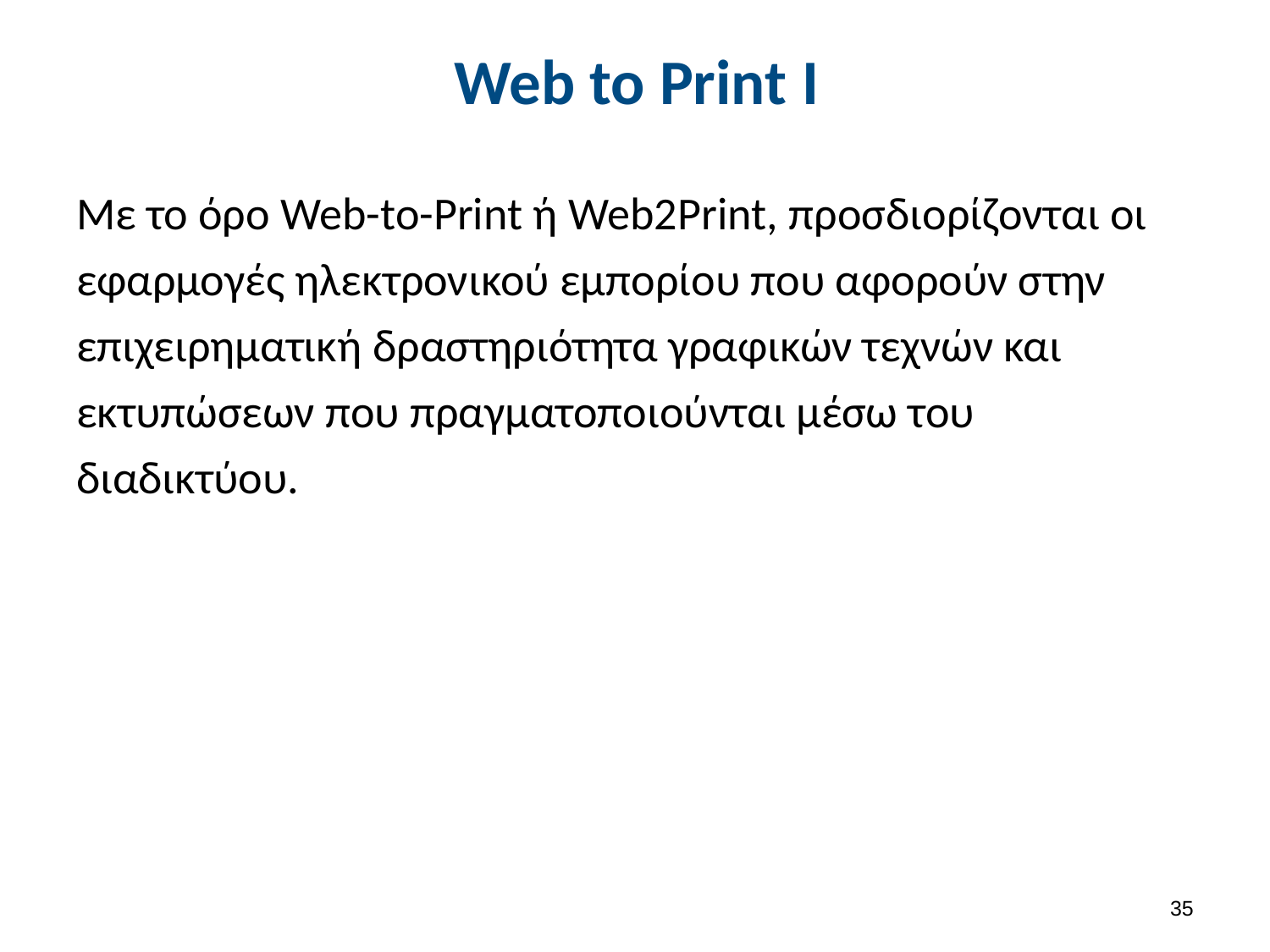

# Web to Print Ι
Με το όρο Web-to-Print ή Web2Print, προσδιορίζονται οι εφαρμογές ηλεκτρονικού εμπορίου που αφορούν στην επιχειρηματική δραστηριότητα γραφικών τεχνών και  εκτυπώσεων που πραγματοποιούνται μέσω του διαδικτύου.
35